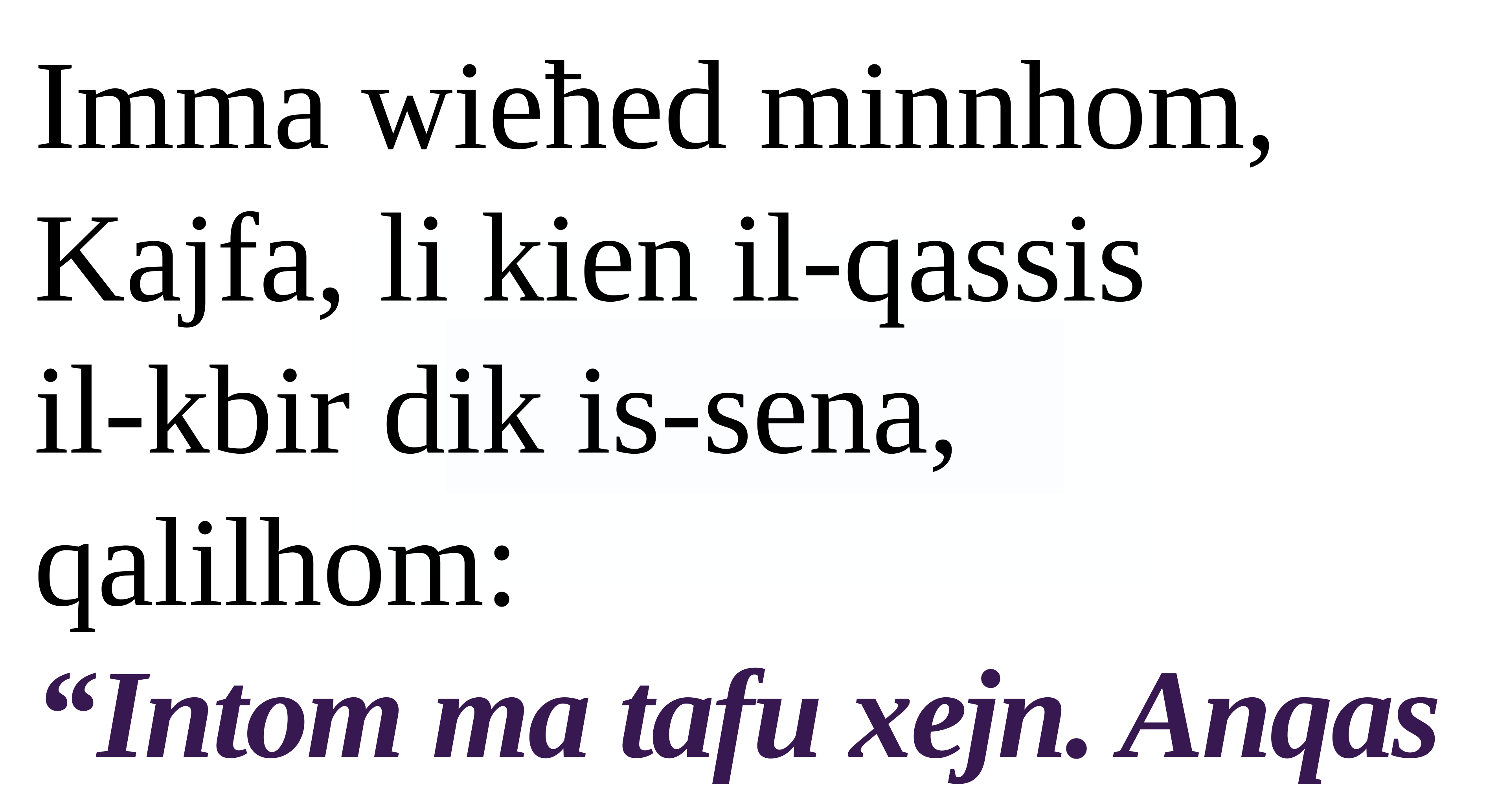

Imma wieħed minnhom, Kajfa, li kien il-qassis
il-kbir dik is-sena, qalilhom:
“Intom ma tafu xejn. Anqas